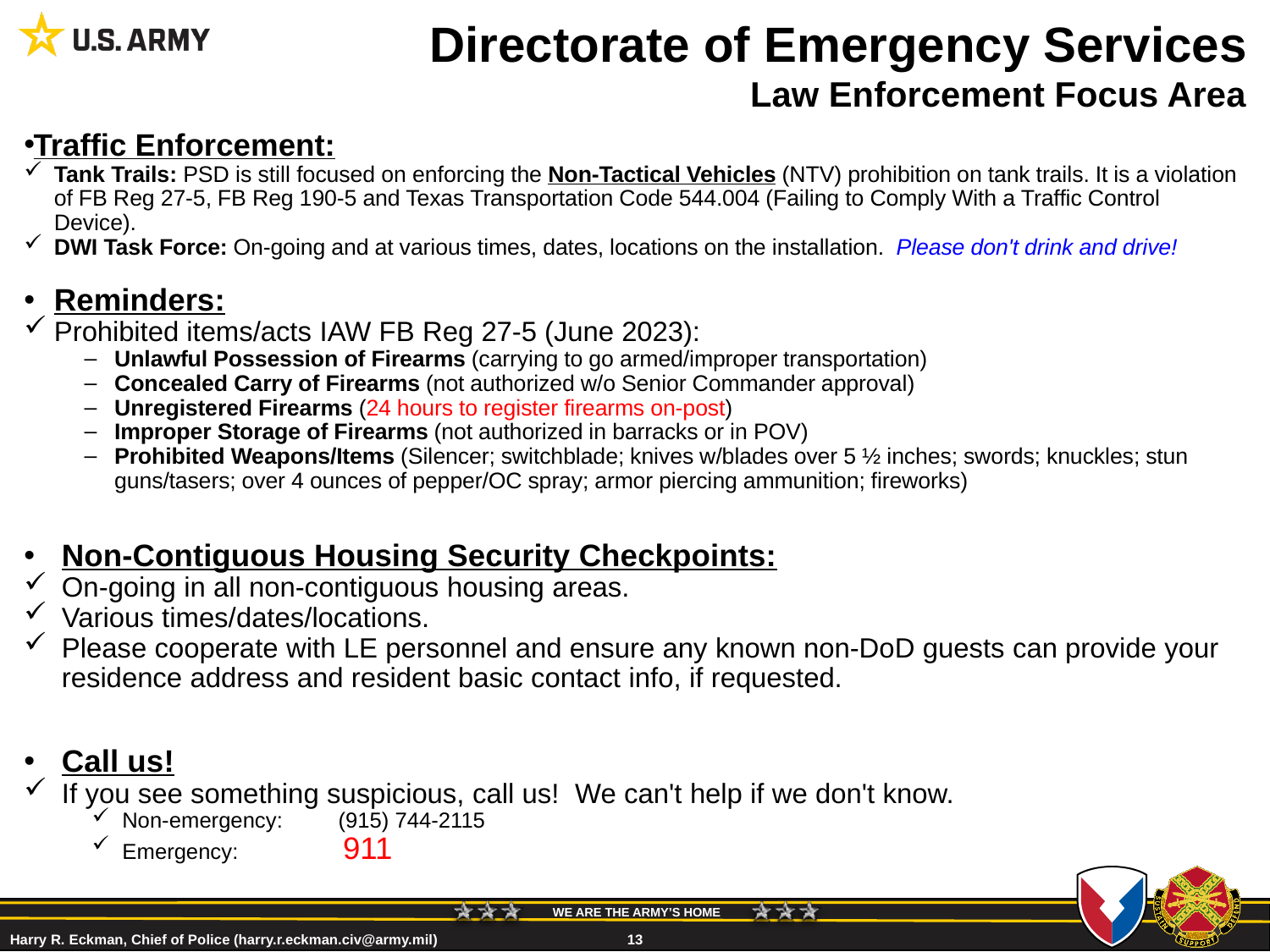

# Directorate of Emergency Services

Law Enforcement Focus Area
Traffic Enforcement:
Tank Trails: PSD is still focused on enforcing the Non-Tactical Vehicles (NTV) prohibition on tank trails. It is a violation of FB Reg 27-5, FB Reg 190-5 and Texas Transportation Code 544.004 (Failing to Comply With a Traffic Control Device).
DWI Task Force: On-going and at various times, dates, locations on the installation.  Please don't drink and drive!

Reminders:
Prohibited items/acts IAW FB Reg 27-5 (June 2023):
Unlawful Possession of Firearms (carrying to go armed/improper transportation)
Concealed Carry of Firearms (not authorized w/o Senior Commander approval)
Unregistered Firearms (24 hours to register firearms on-post)
Improper Storage of Firearms (not authorized in barracks or in POV)
Prohibited Weapons/Items (Silencer; switchblade; knives w/blades over 5 ½ inches; swords; knuckles; stun guns/tasers; over 4 ounces of pepper/OC spray; armor piercing ammunition; fireworks)

Non-Contiguous Housing Security Checkpoints:
On-going in all non-contiguous housing areas.
Various times/dates/locations.
Please cooperate with LE personnel and ensure any known non-DoD guests can provide your residence address and resident basic contact info, if requested.

Call us!
If you see something suspicious, call us!  We can't help if we don't know.
Non-emergency:         (915) 744-2115
Emergency:                 911
Harry R. Eckman, Chief of Police (harry.r.eckman.civ@army.mil)